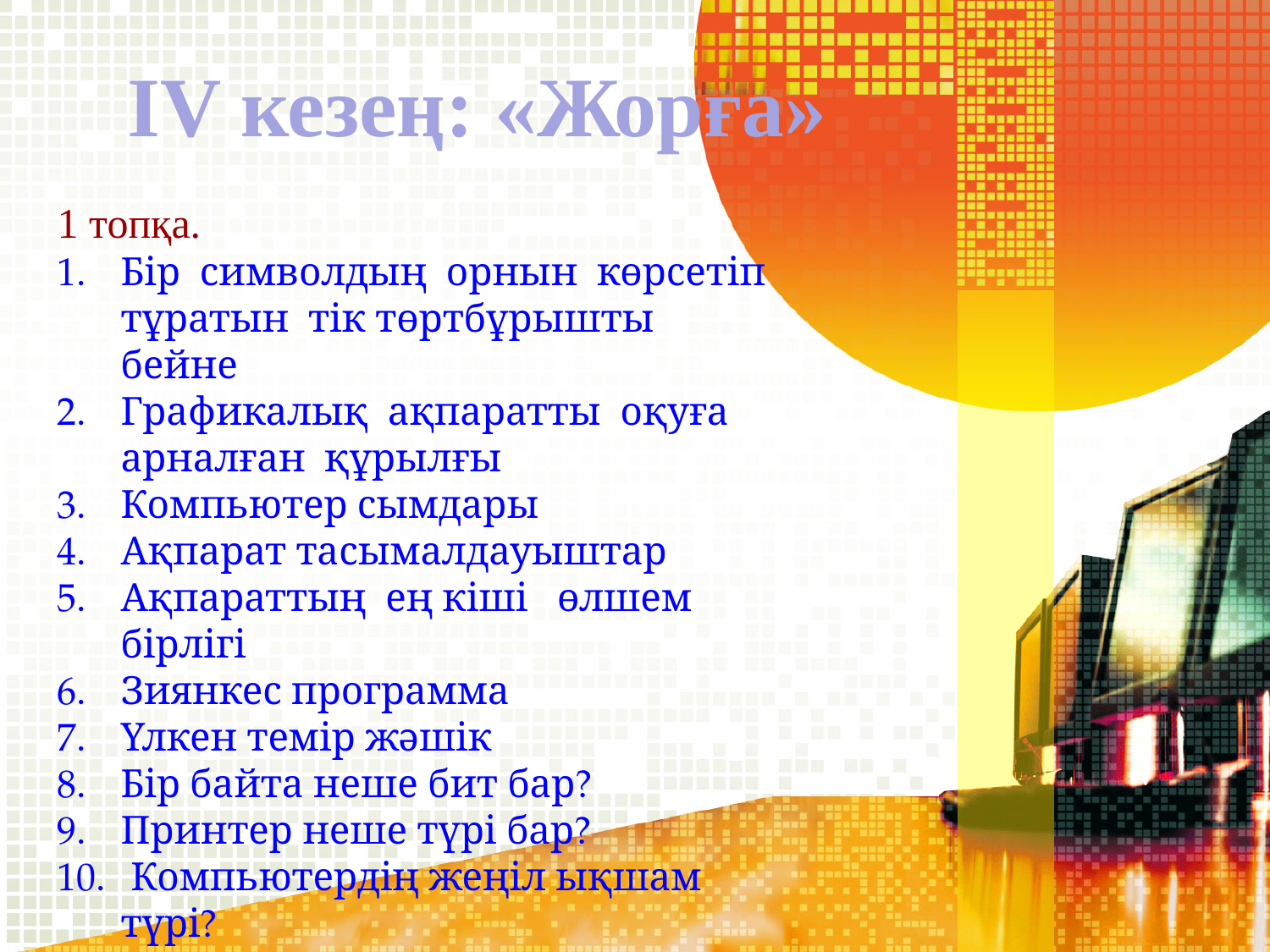

ІV кезең: «Жорға»
1 топқа.
Бір  символдың  орнын  көрсетіп тұратын  тік төртбұрышты  бейне
Графикалық  ақпаратты  оқуға  арналған  құрылғы
Компьютер сымдары
Ақпарат тасымалдауыштар
Ақпараттың  ең кіші   өлшем бірлігі
Зиянкес программа
Үлкен темір жәшік
Бір байта неше бит бар?
Принтер неше түрі бар?
 Компьютердің жеңіл ықшам түрі?